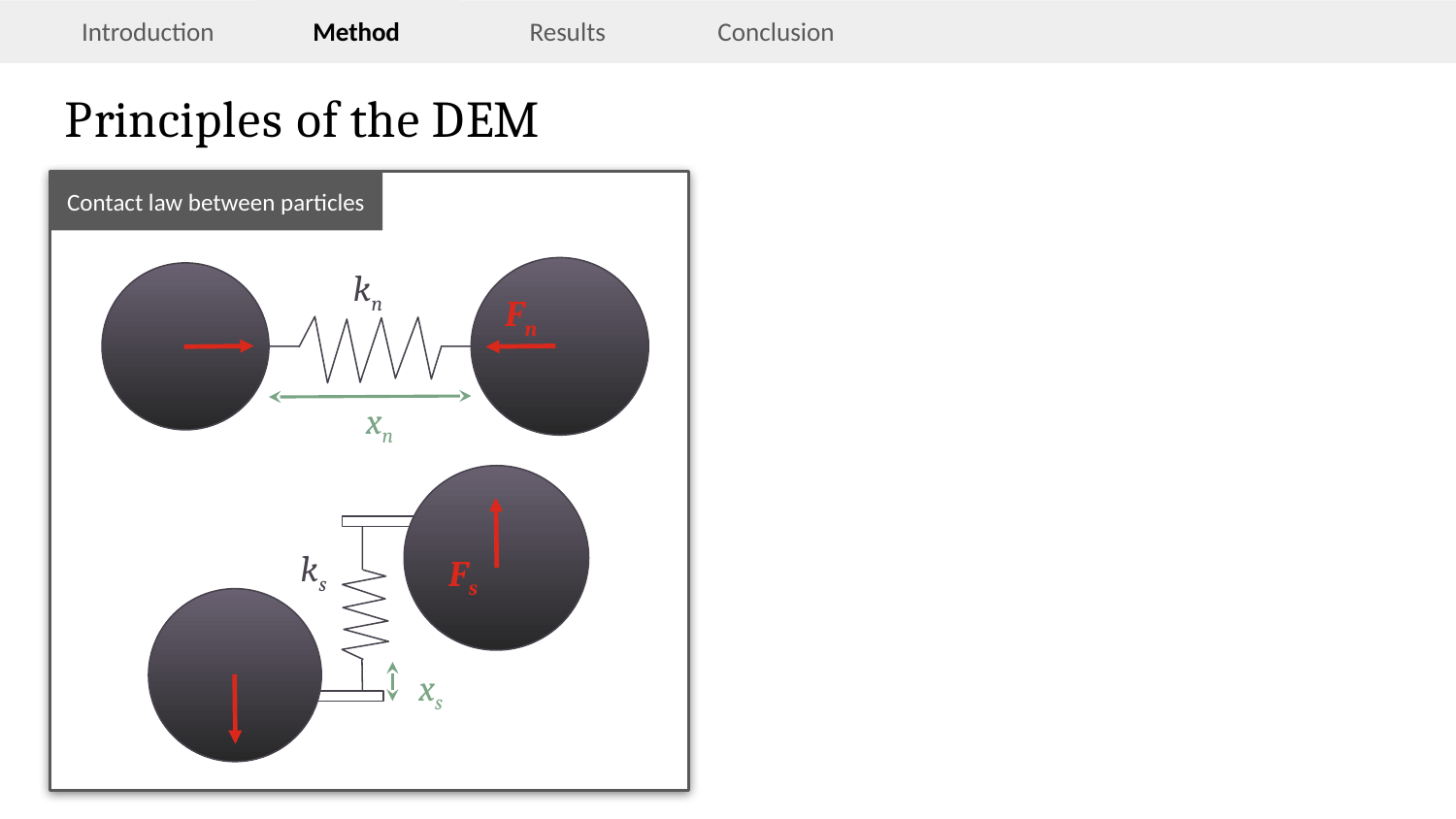

Method
# Principles of the DEM

Contact law between particles
kn

Fn

xn

ks
Fs

xs